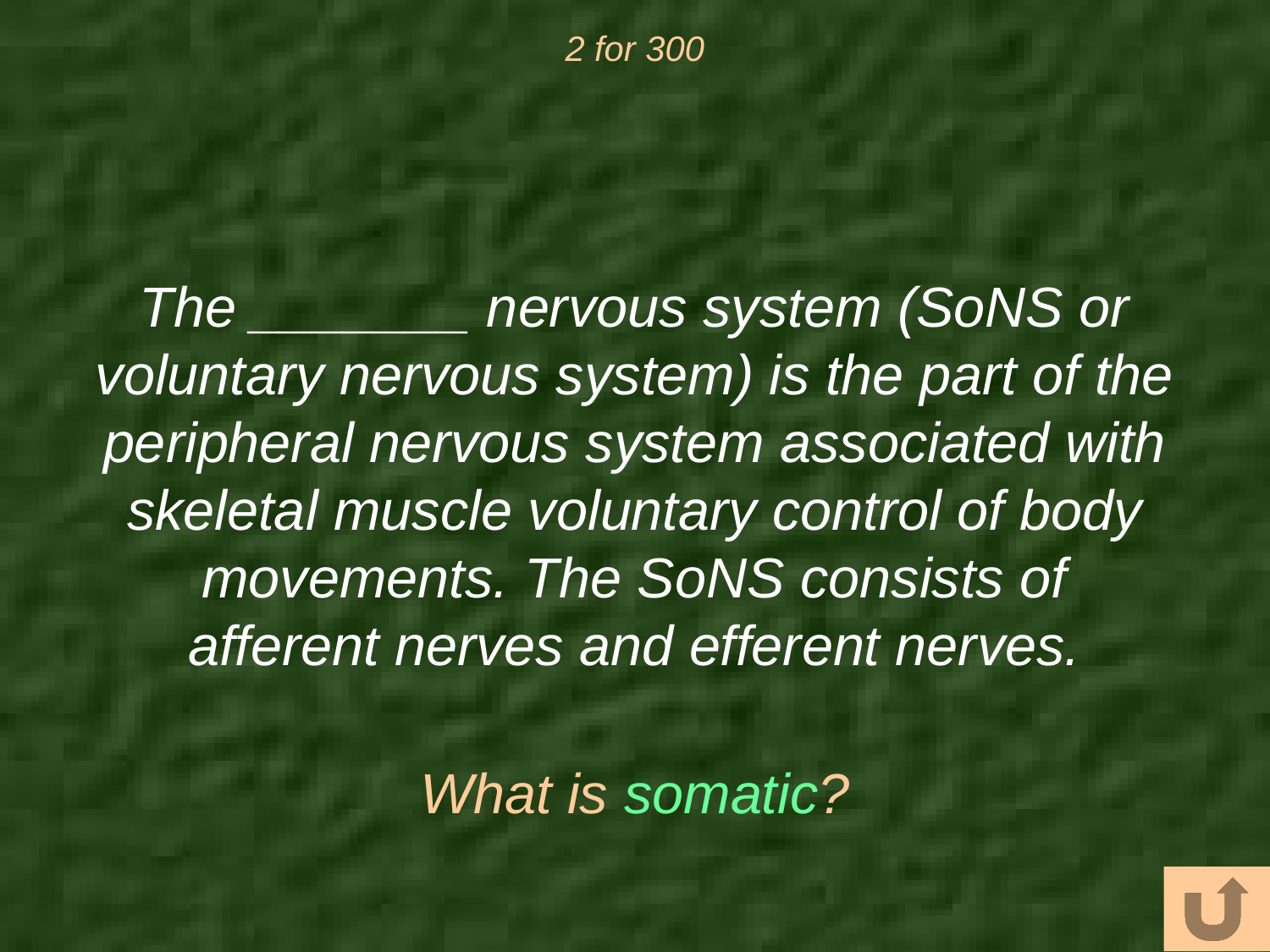

# 2 for 300
The _______ nervous system (SoNS or voluntary nervous system) is the part of the peripheral nervous system associated with skeletal muscle voluntary control of body movements. The SoNS consists of afferent nerves and efferent nerves.
What is somatic?